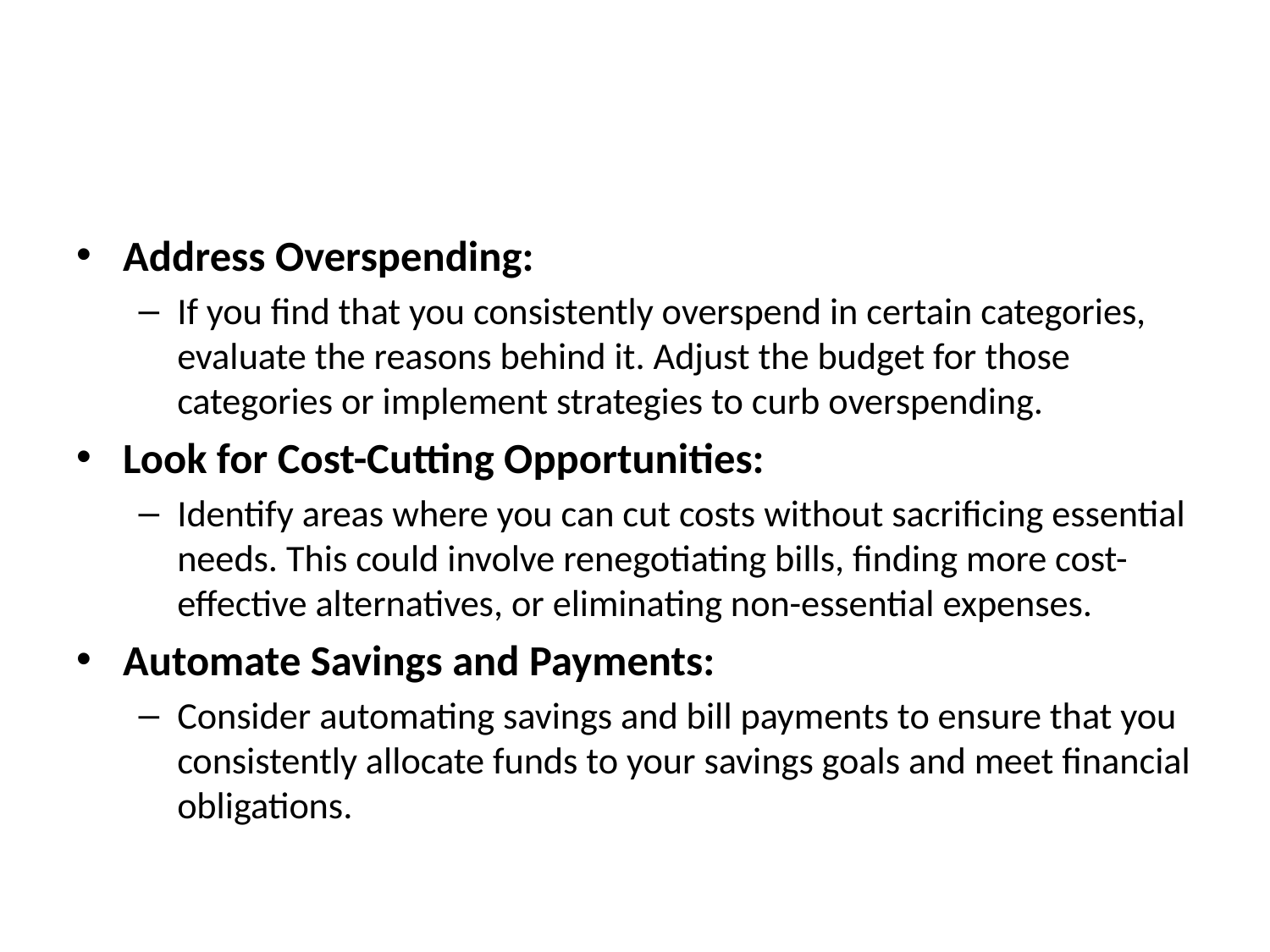

#
Address Overspending:
If you find that you consistently overspend in certain categories, evaluate the reasons behind it. Adjust the budget for those categories or implement strategies to curb overspending.
Look for Cost-Cutting Opportunities:
Identify areas where you can cut costs without sacrificing essential needs. This could involve renegotiating bills, finding more cost-effective alternatives, or eliminating non-essential expenses.
Automate Savings and Payments:
Consider automating savings and bill payments to ensure that you consistently allocate funds to your savings goals and meet financial obligations.